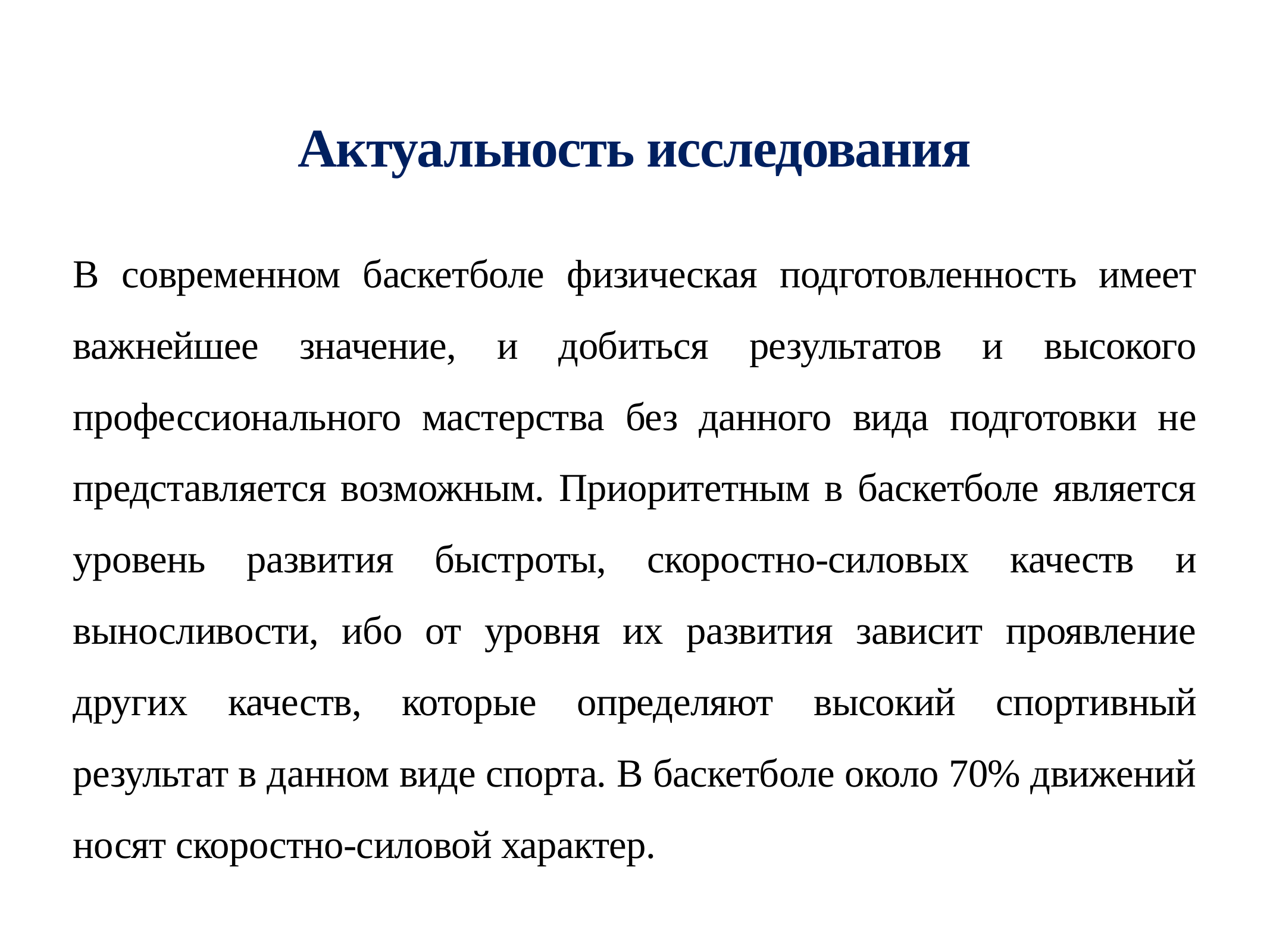

# Актуальность исследования
В современном баскетболе физическая подготовленность имеет важнейшее значение, и добиться результатов и высокого профессионального мастерства без данного вида подготовки не представляется возможным. Приоритетным в баскетболе является уровень развития быстроты, скоростно-силовых качеств и выносливости, ибо от уровня их развития зависит проявление других качеств, которые определяют высокий спортивный результат в данном виде спорта. В баскетболе около 70% движений носят скоростно-силовой характер.